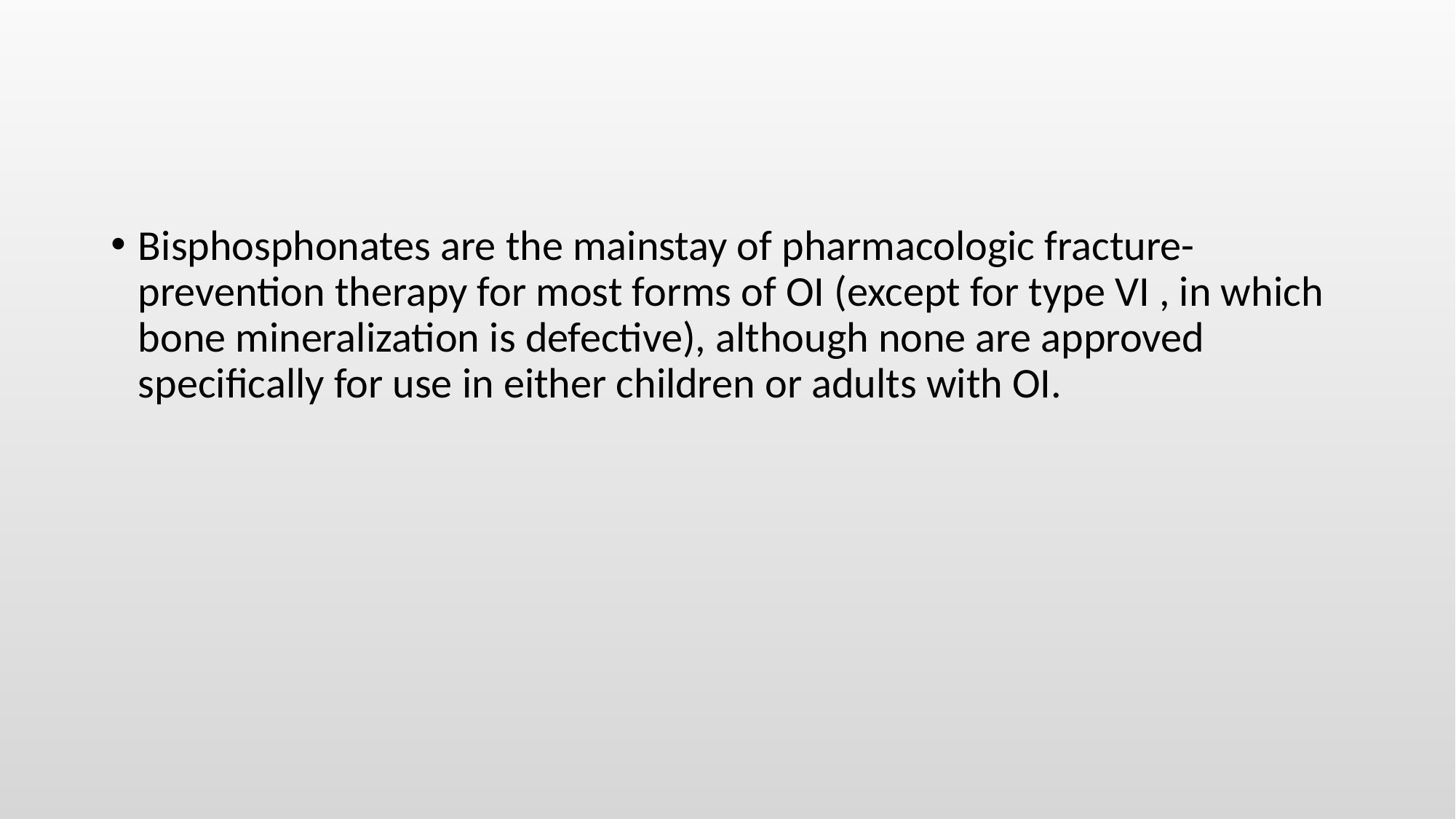

#
Bisphosphonates are the mainstay of pharmacologic fracture-prevention therapy for most forms of OI (except for type VI , in which bone mineralization is defective), although none are approved specifically for use in either children or adults with OI.